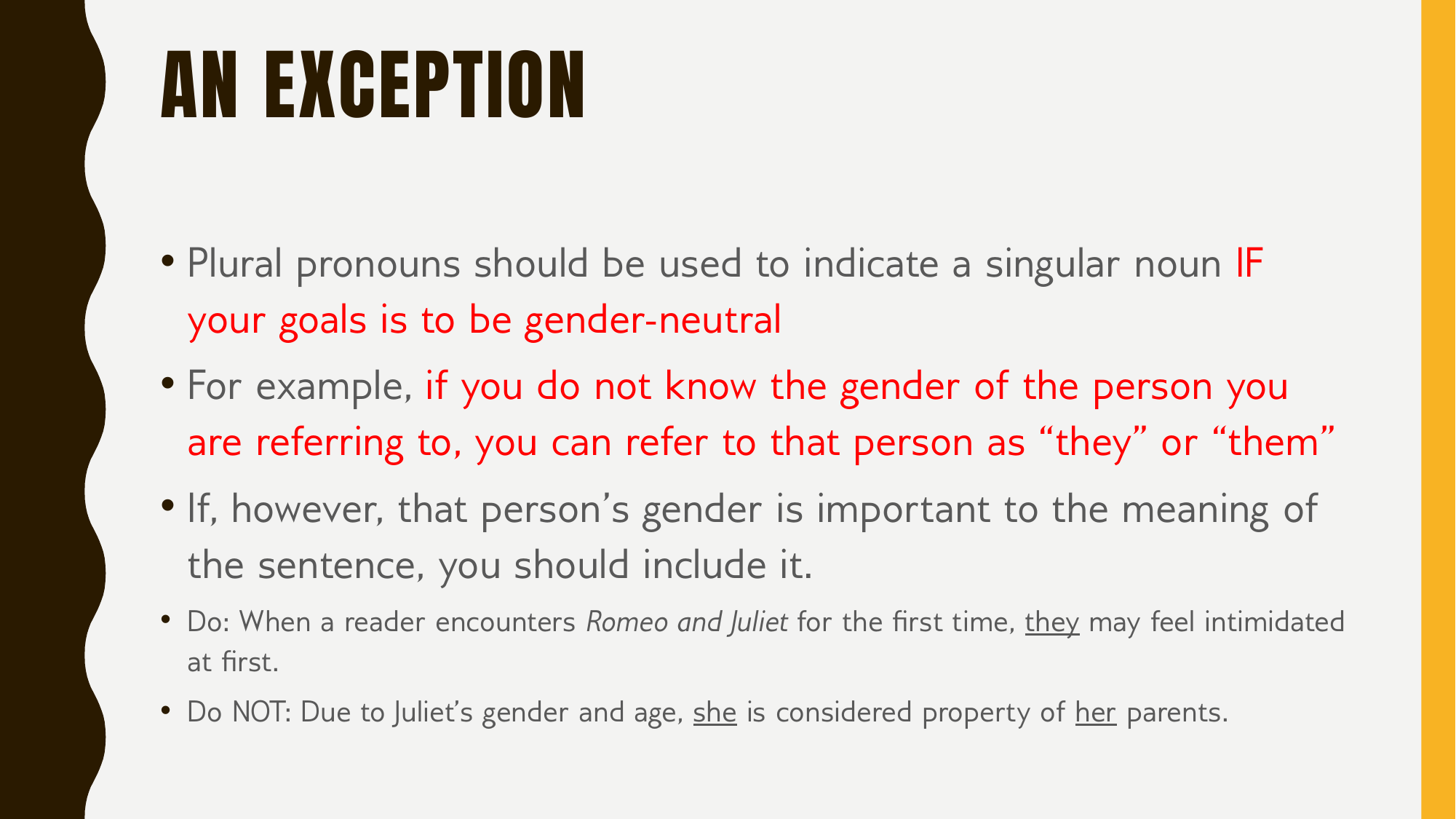

# An Exception
Plural pronouns should be used to indicate a singular noun IF your goals is to be gender-neutral
For example, if you do not know the gender of the person you are referring to, you can refer to that person as “they” or “them”
If, however, that person’s gender is important to the meaning of the sentence, you should include it.
Do: When a reader encounters Romeo and Juliet for the first time, they may feel intimidated at first.
Do NOT: Due to Juliet’s gender and age, she is considered property of her parents.